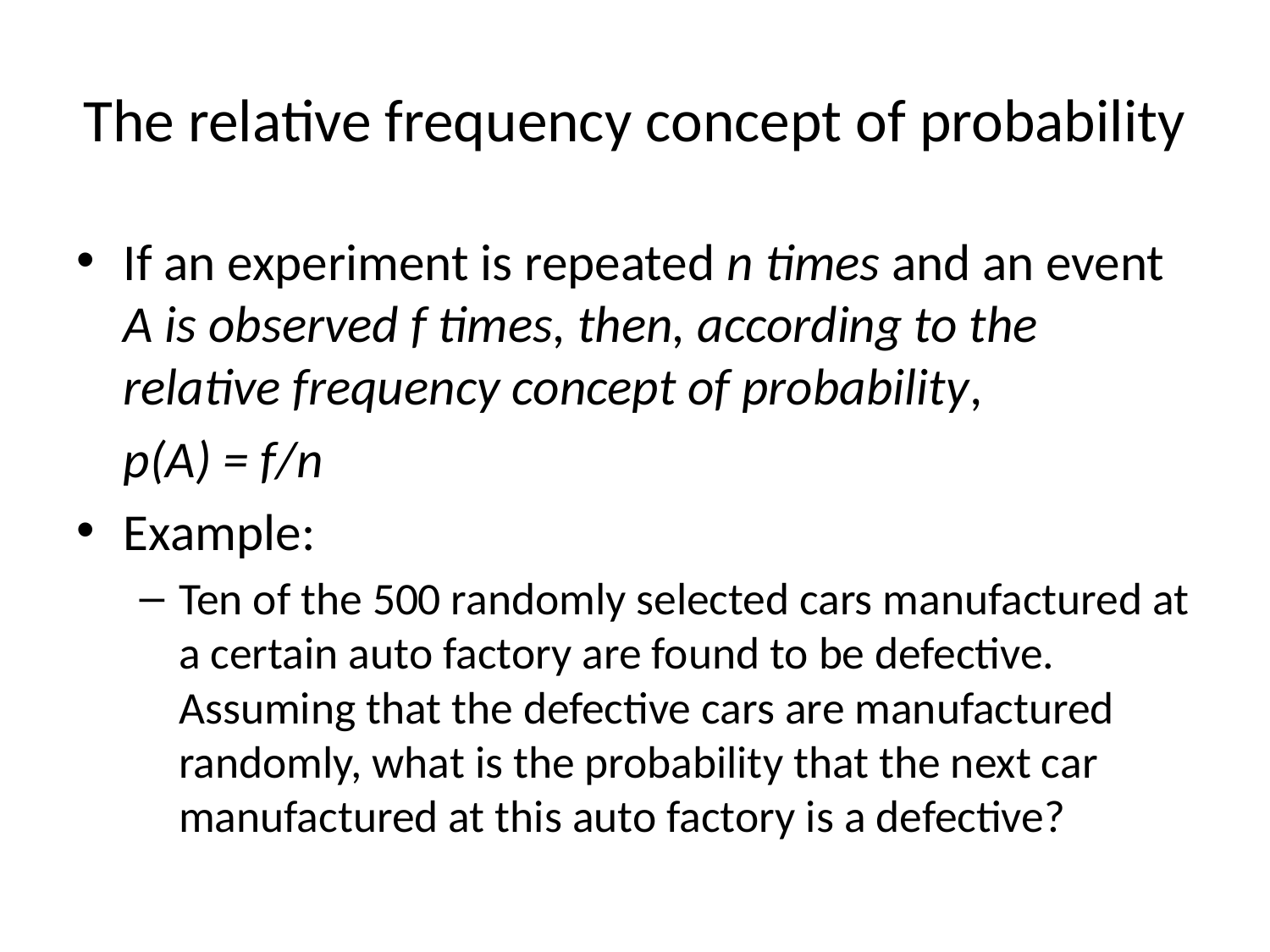

# The relative frequency concept of probability
If an experiment is repeated n times and an event A is observed f times, then, according to the relative frequency concept of probability,
		p(A) = f/n
Example:
Ten of the 500 randomly selected cars manufactured at a certain auto factory are found to be defective. Assuming that the defective cars are manufactured randomly, what is the probability that the next car manufactured at this auto factory is a defective?